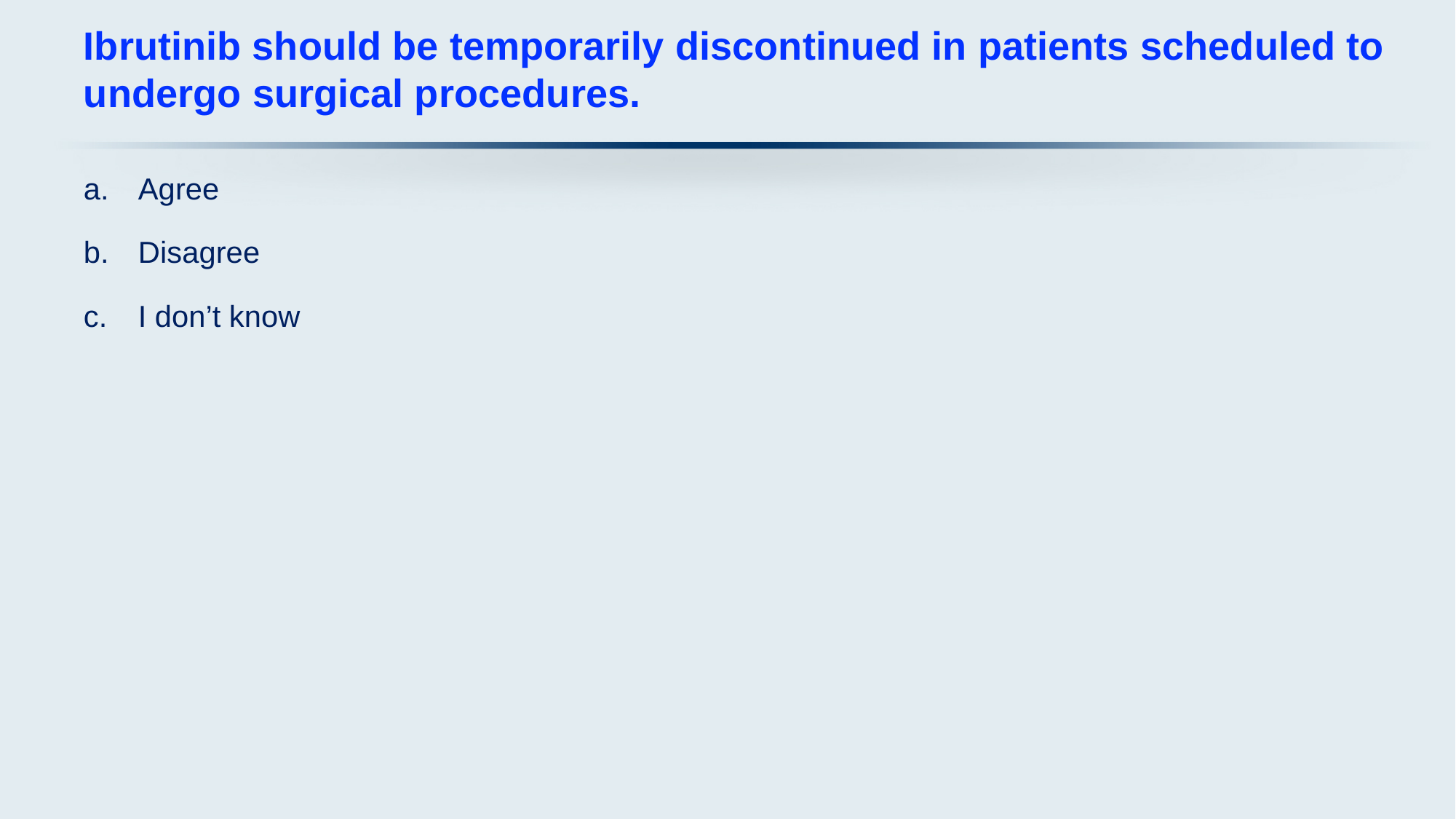

# Ibrutinib should be temporarily discontinued in patients scheduled to undergo surgical procedures.
Agree
Disagree
I don’t know